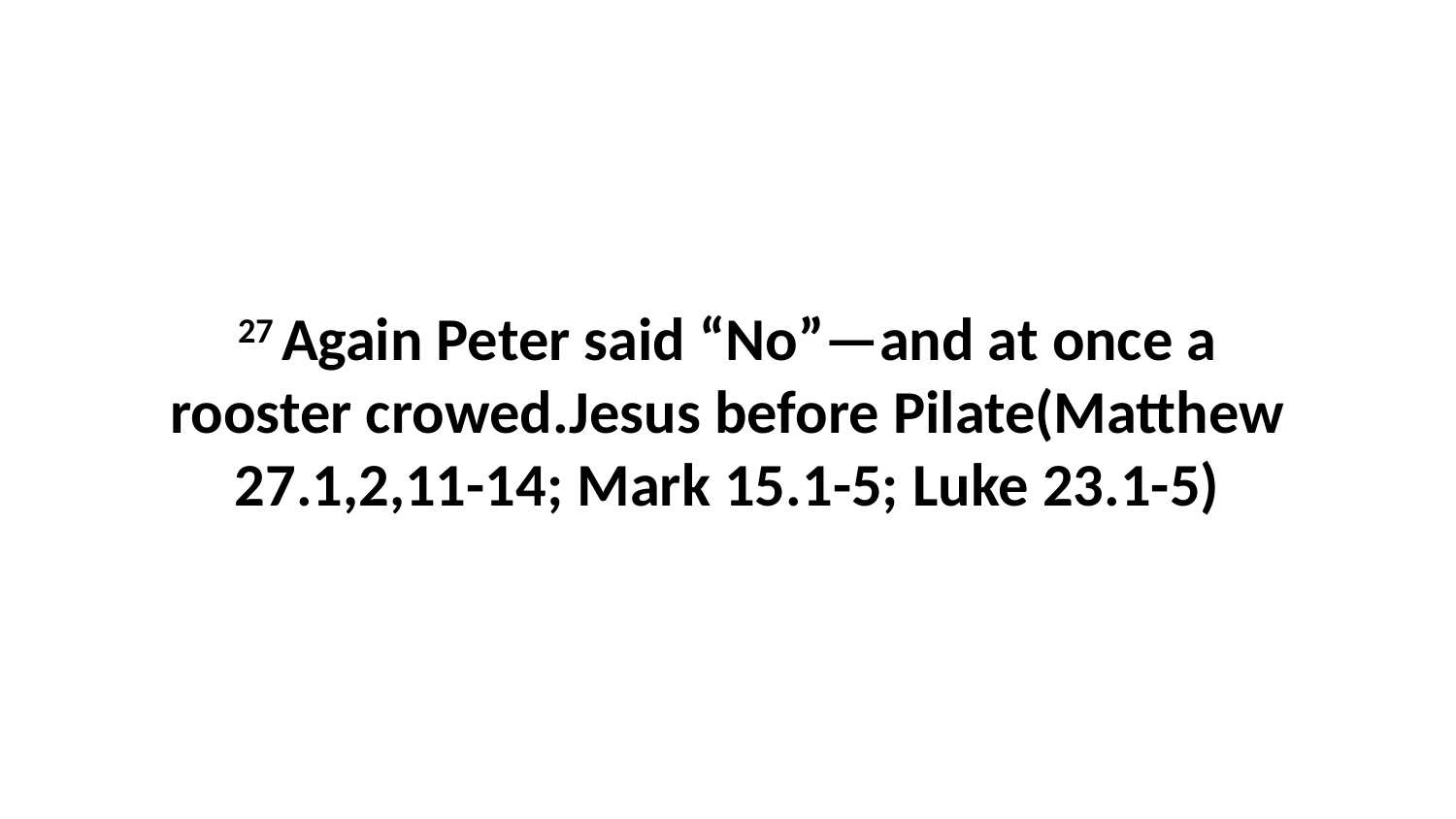

27 Again Peter said “No”—and at once a rooster crowed.Jesus before Pilate(Matthew 27.1,2,11-14; Mark 15.1-5; Luke 23.1-5)